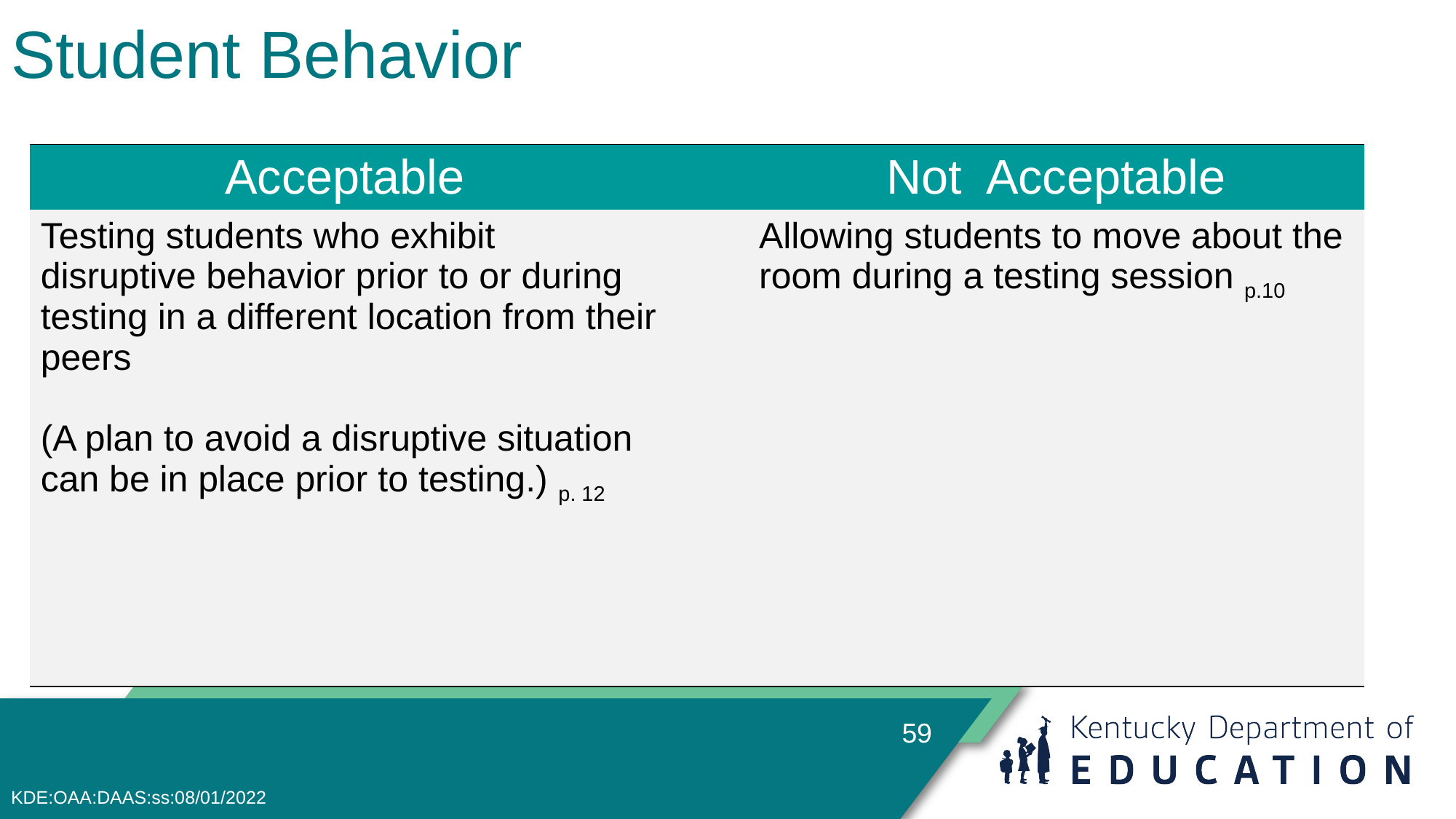

# Student Behavior
| Acceptable |  | Not Acceptable |
| --- | --- | --- |
| Testing students who exhibit disruptive behavior prior to or during testing in a different location from their peers (A plan to avoid a disruptive situation can be in place prior to testing.) p. 12 |  | Allowing students to move about the room during a testing session p.10 |
|  |  |  |
|  |  |  |
59
KDE:OAA:DAAS:ss:08/01/2022